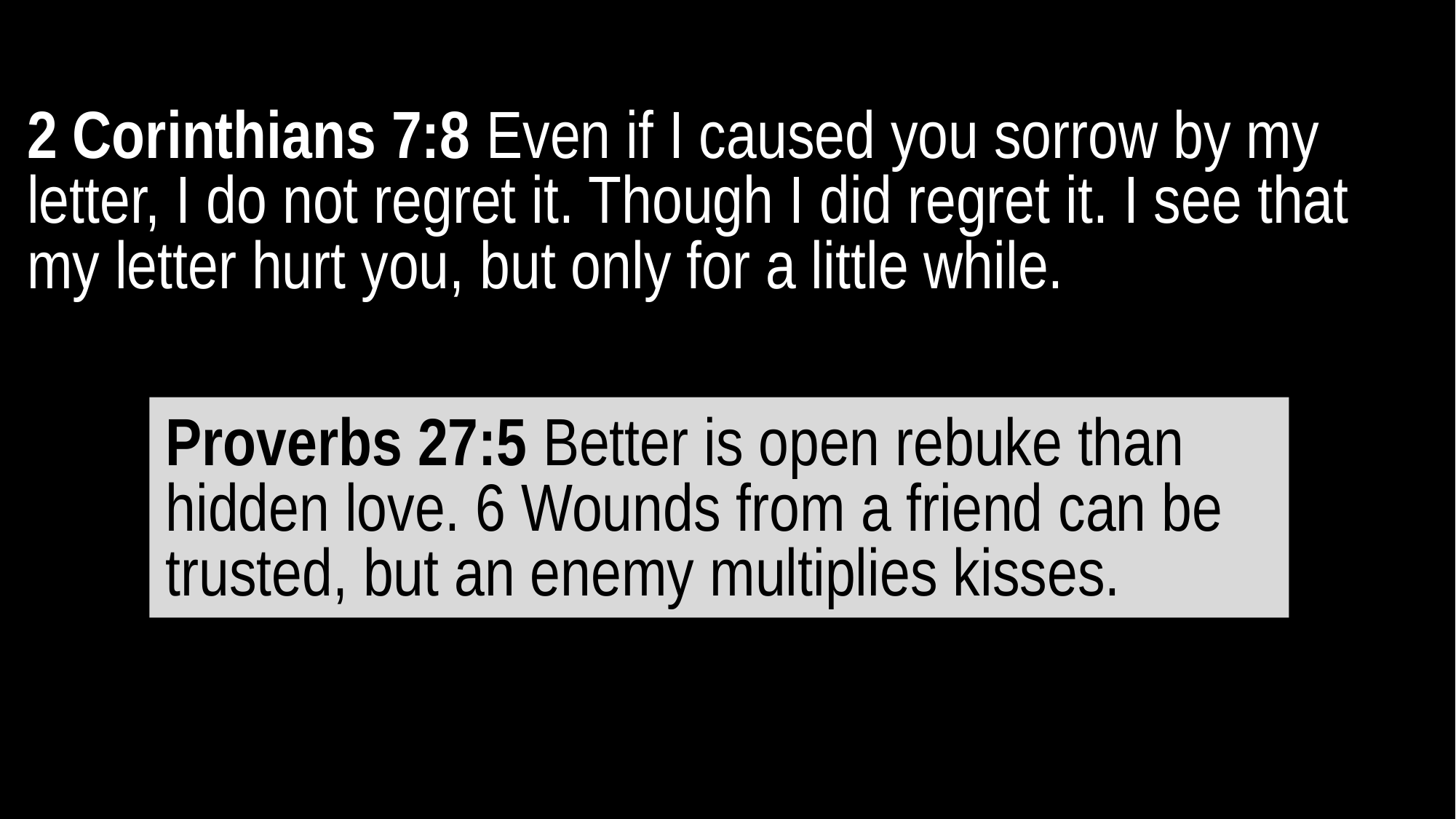

2 Corinthians 7:8 Even if I caused you sorrow by my letter, I do not regret it. Though I did regret it. I see that my letter hurt you, but only for a little while.
Proverbs 27:5 Better is open rebuke than hidden love. 6 Wounds from a friend can be trusted, but an enemy multiplies kisses.